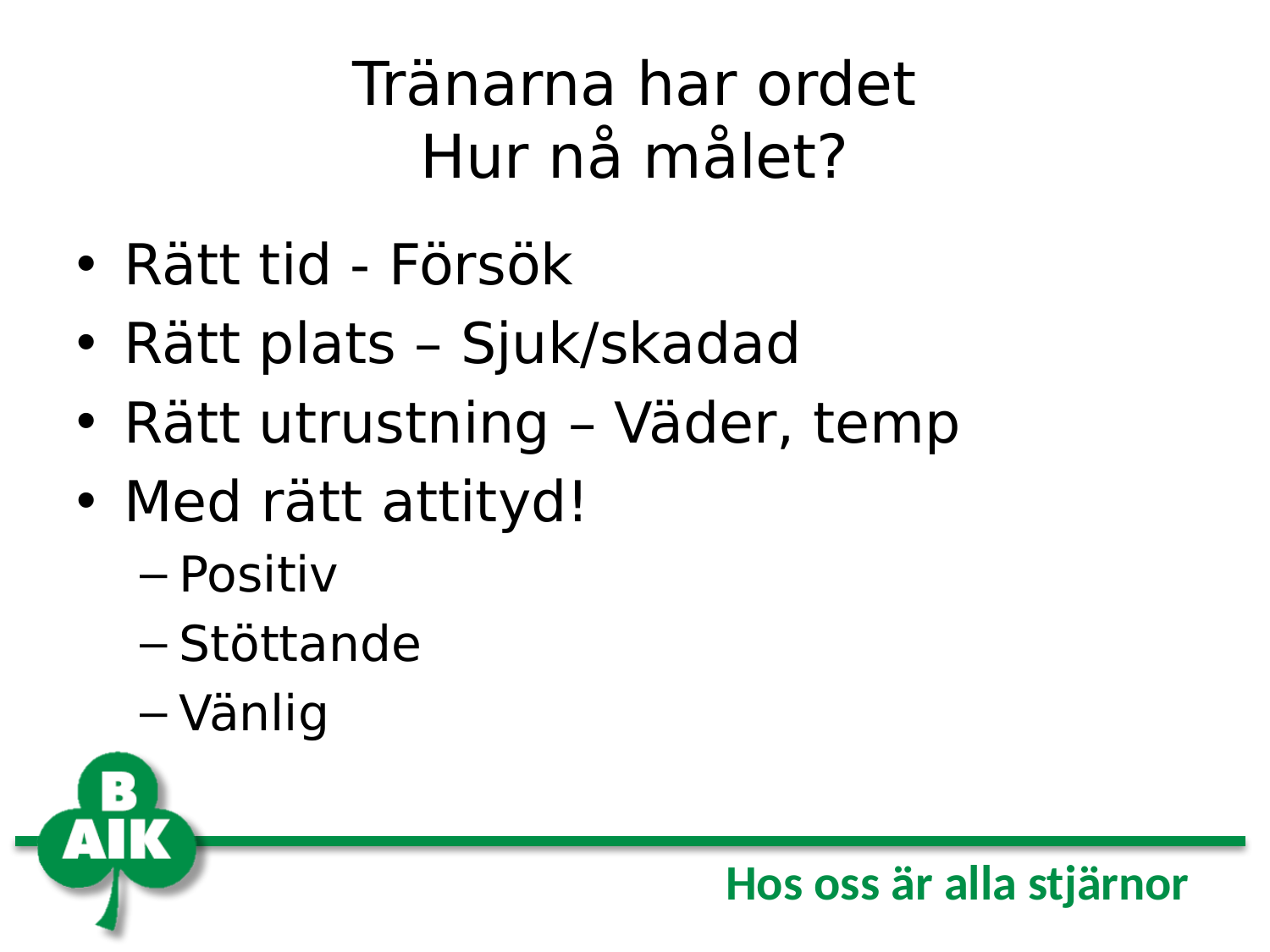

# Tränarna har ordet Hur nå målet?
Rätt tid - Försök
Rätt plats – Sjuk/skadad
Rätt utrustning – Väder, temp
Med rätt attityd!
Positiv
Stöttande
Vänlig